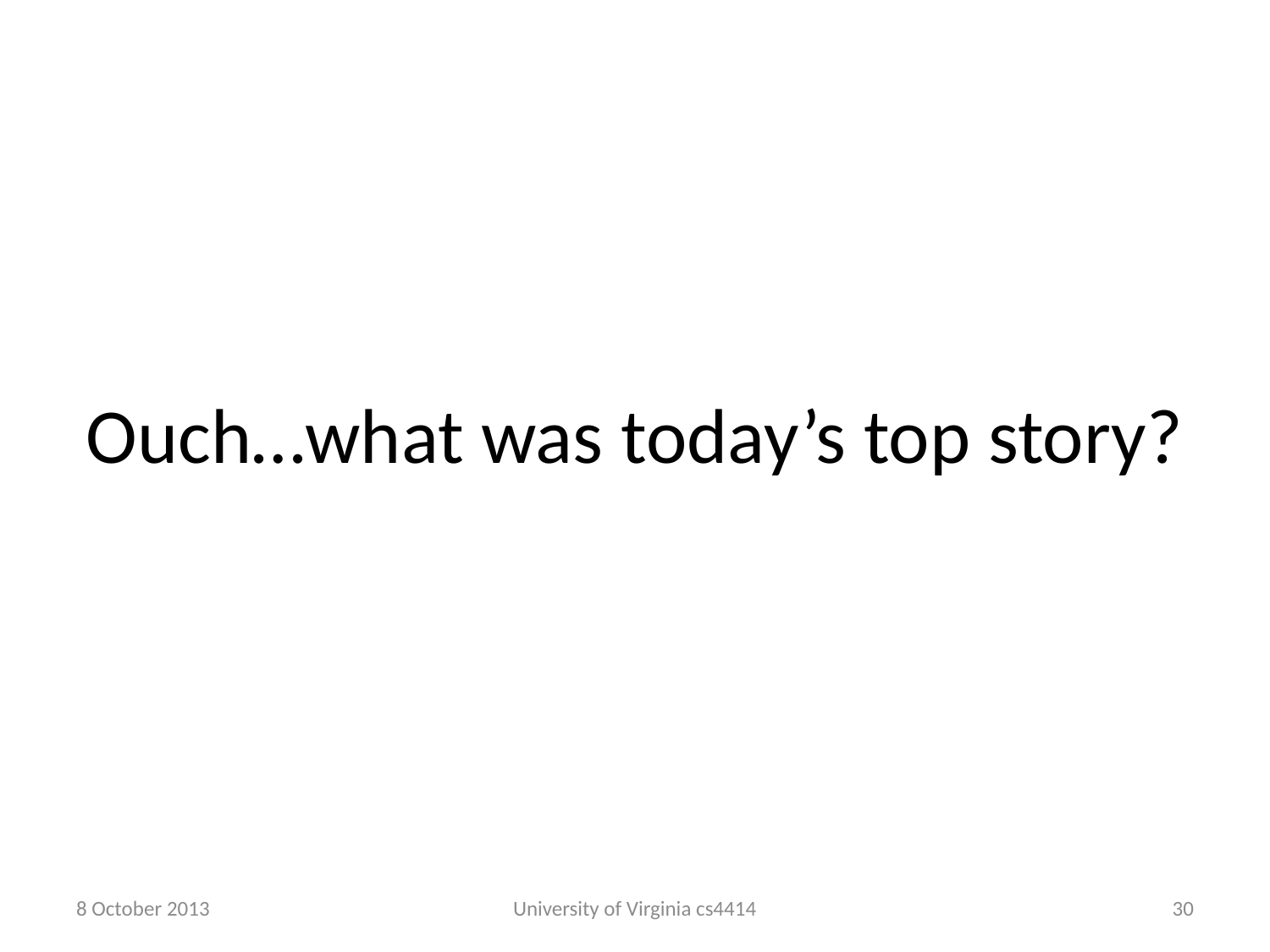

# Ouch…what was today’s top story?
8 October 2013
University of Virginia cs4414
30